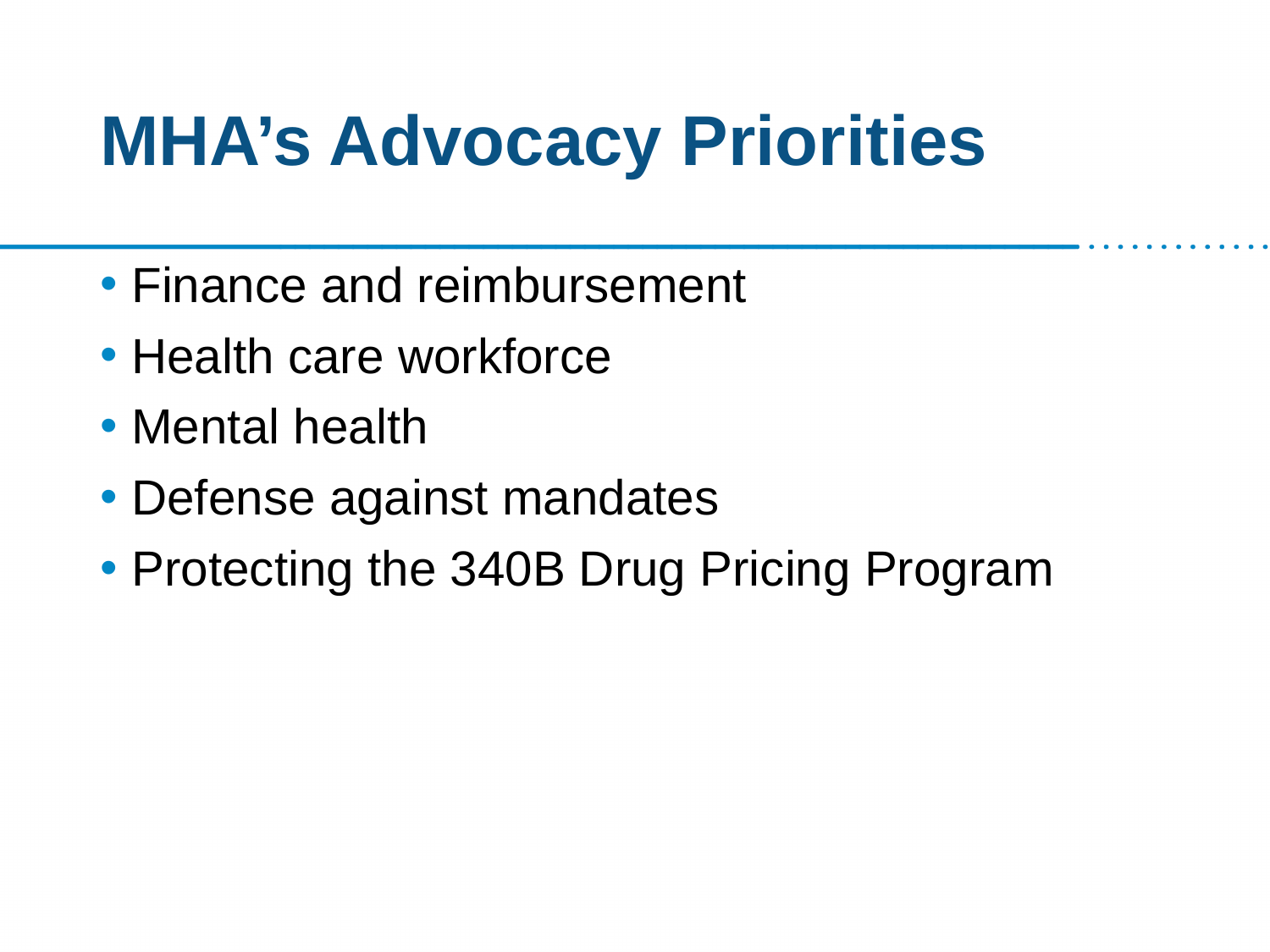

# MHA’s Advocacy Priorities
Finance and reimbursement
Health care workforce
Mental health
Defense against mandates
Protecting the 340B Drug Pricing Program